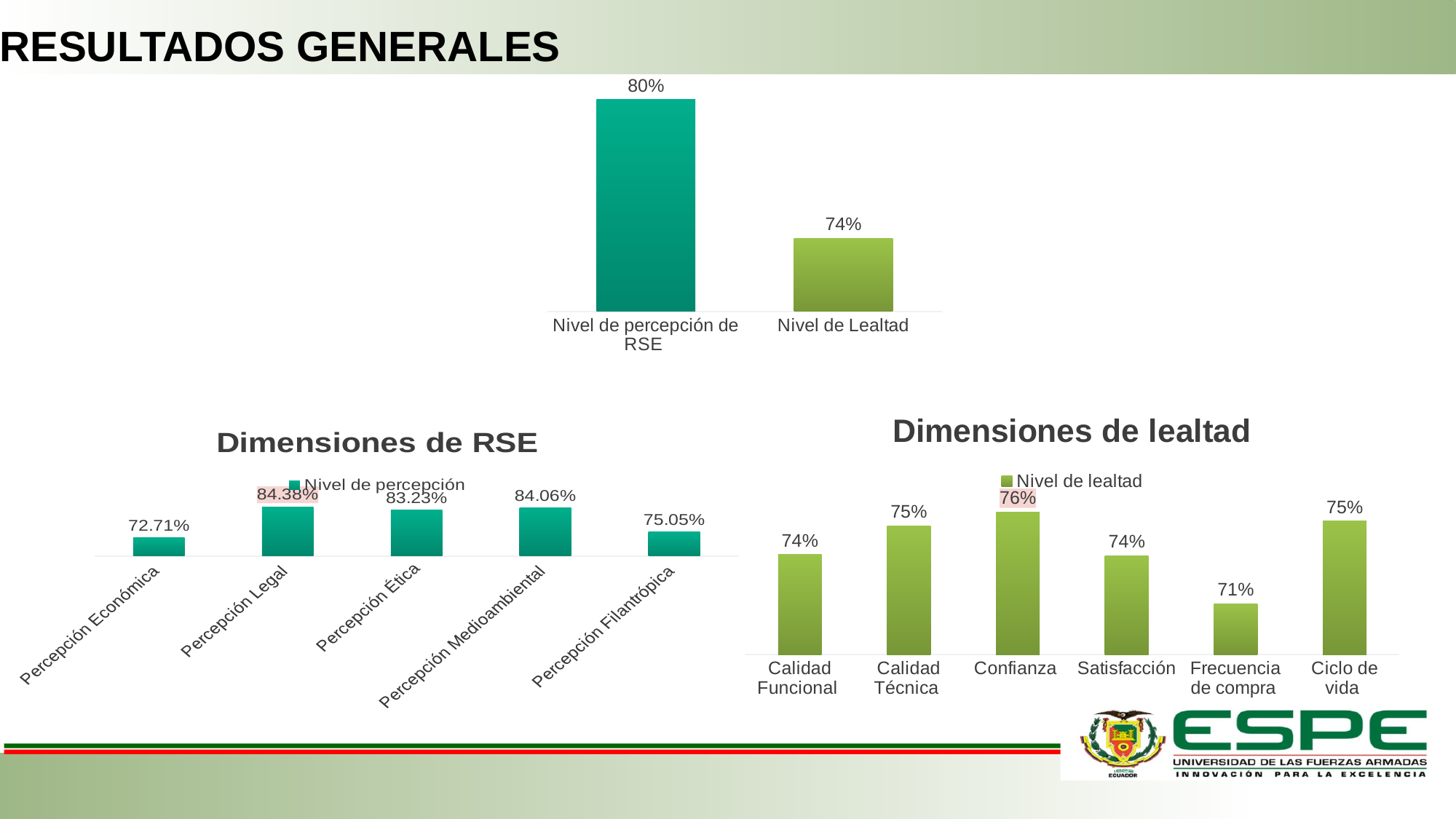

RESULTADOS GENERALES

### Chart

| Category |  |
|---|---|
| Nivel de percepción de RSE  | 0.7988541666666668 |
| Nivel de Lealtad | 0.7407118055555556 |

### Chart: Dimensiones de lealtad

| Category | Nivel de lealtad |
|---|---|
| Calidad Funcional  | 0.7364583333333333 |
| Calidad Técnica  | 0.75 |
| Confianza  | 0.75625 |
| Satisfacción  | 0.7359375 |
| Frecuencia de compra  | 0.7135416666666667 |
| Ciclo de vida  | 0.7520833333333333 |

### Chart: Dimensiones de RSE

| Category | Nivel de percepción |
|---|---|
| Percepción Económica  | 0.7270833333333333 |
| Percepción Legal  | 0.84375 |
| Percepción Ética | 0.8322916666666667 |
| Percepción Medioambiental  | 0.840625 |
| Percepción Filantrópica  | 0.7505208333333333 |